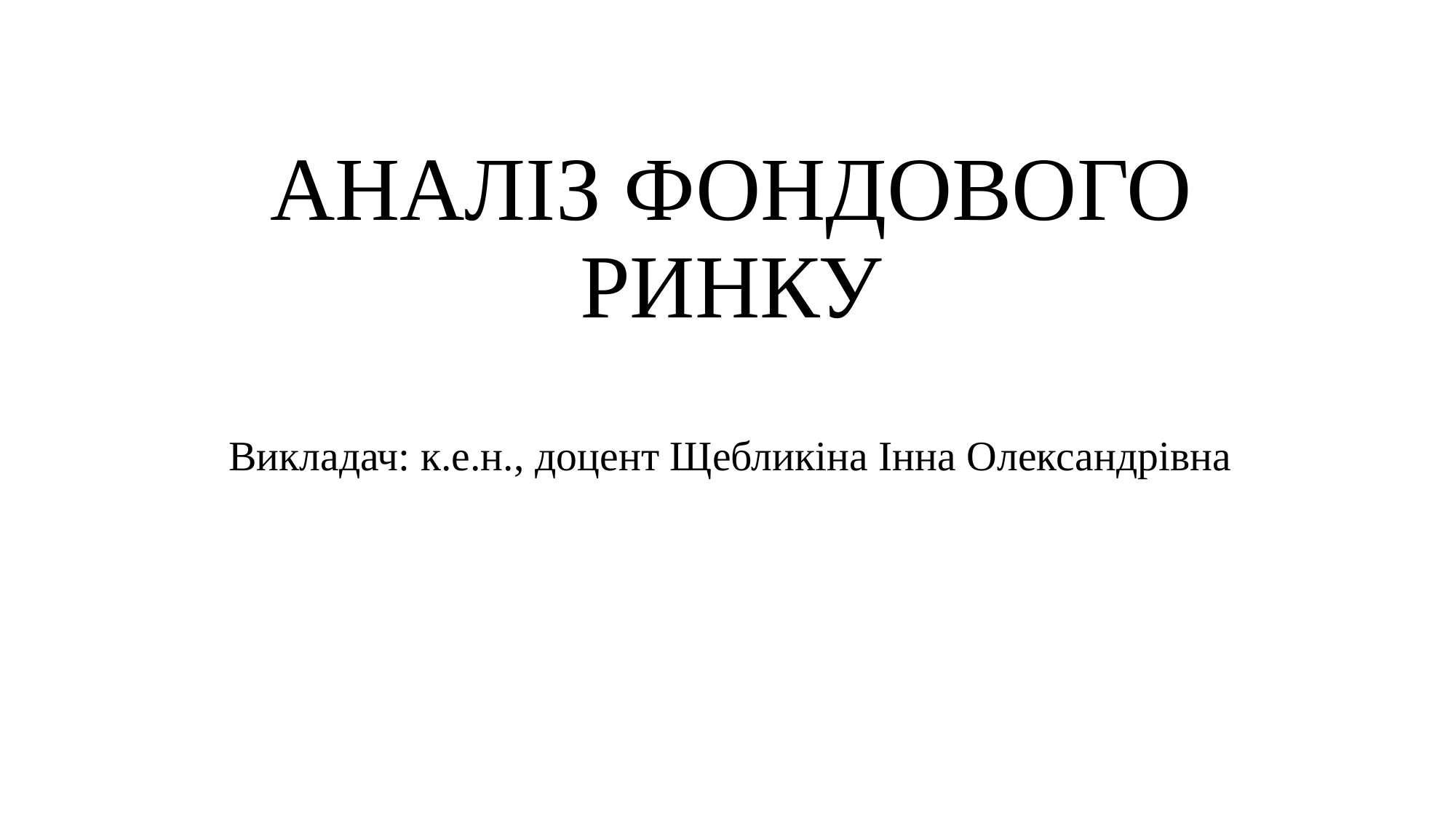

# АНАЛІЗ ФОНДОВОГО РИНКУ Викладач: к.е.н., доцент Щебликіна Інна Олександрівна